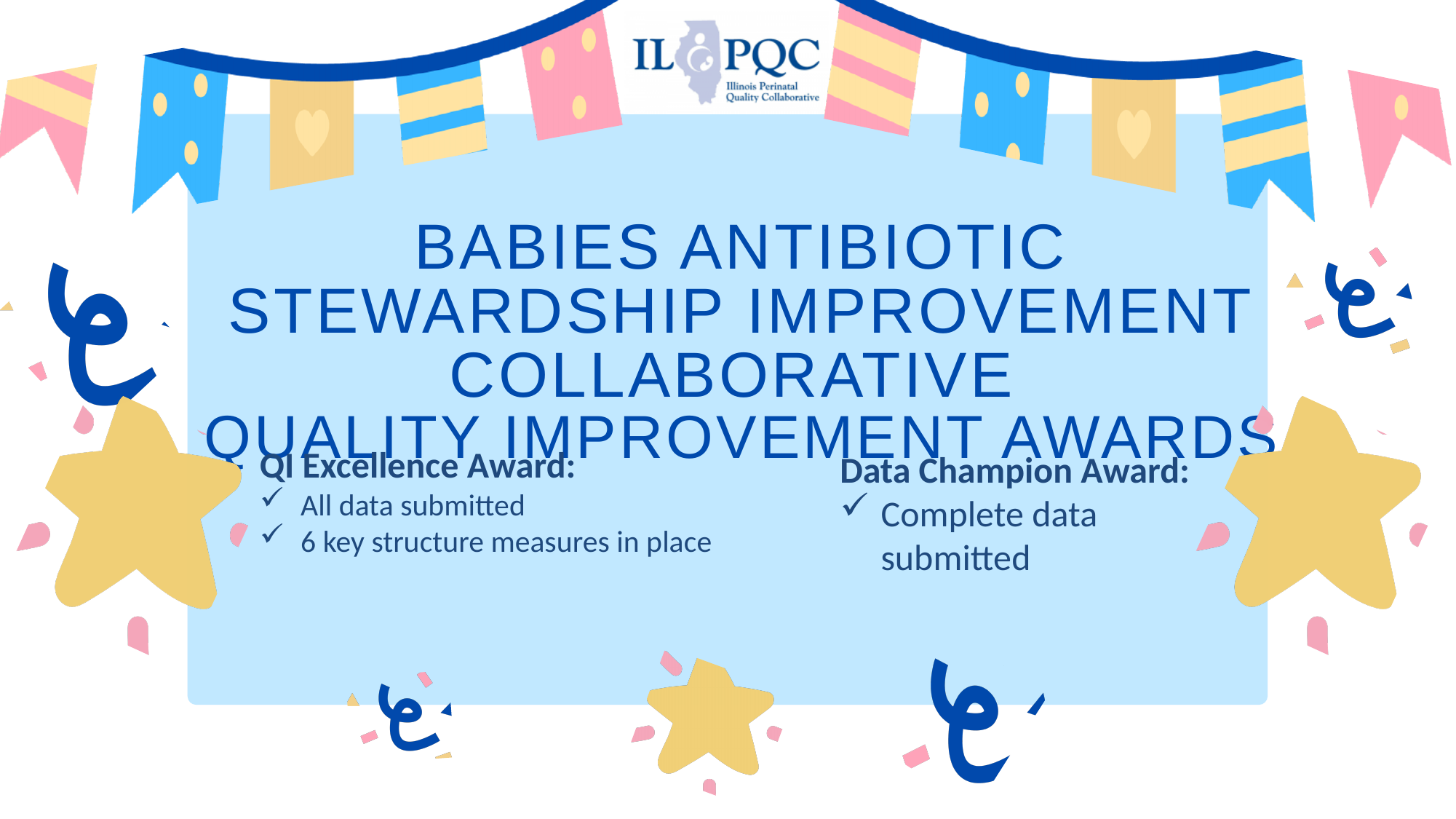

BABIES ANTIBIOTIC STEWARDSHIP IMPROVEMENT COLLABORATIVE
QUALITY IMPROVEMENT AWARDS

QI Excellence Award: ​
All data submitted
6 key structure measures in place​

Data Champion Award:​​
Complete data submitted ​​